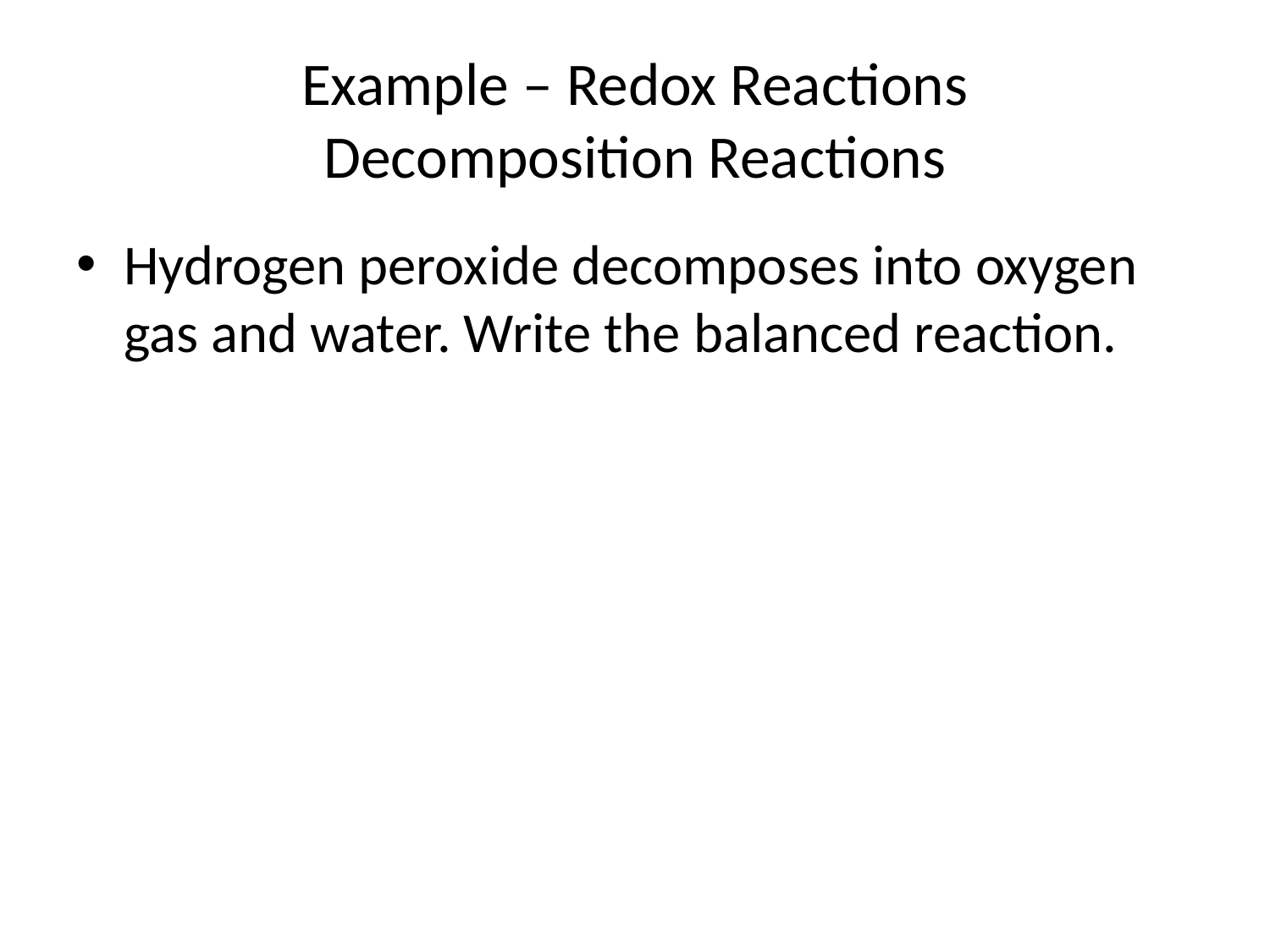

# Example – Redox Reactions Decomposition Reactions
Hydrogen peroxide decomposes into oxygen gas and water. Write the balanced reaction.